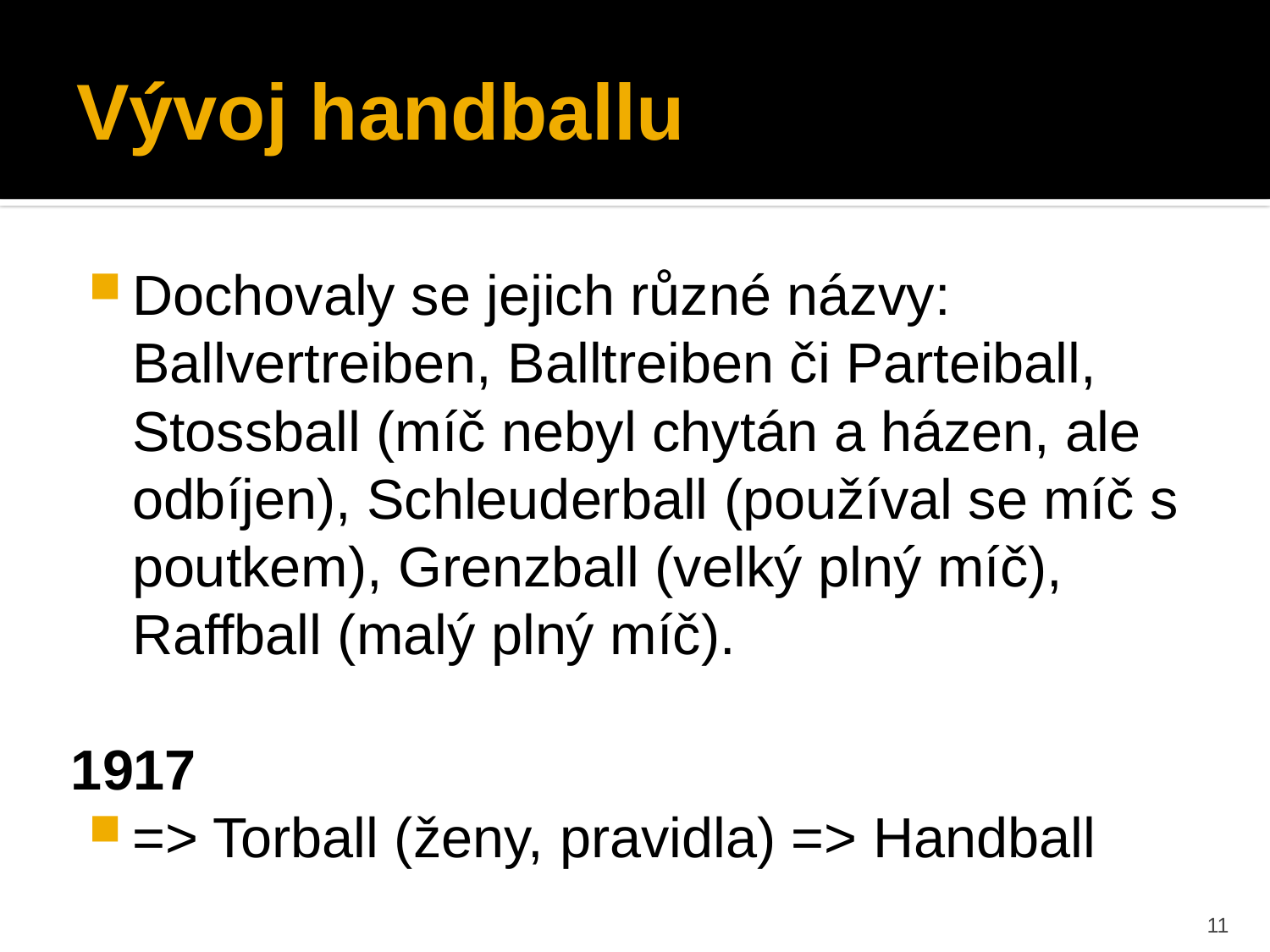

# Vývoj handballu
Dochovaly se jejich různé názvy: Ballvertreiben, Balltreiben či Parteiball, Stossball (míč nebyl chytán a házen, ale odbíjen), Schleuderball (používal se míč s poutkem), Grenzball (velký plný míč), Raffball (malý plný míč).

1917
=> Torball (ženy, pravidla) => Handball
11